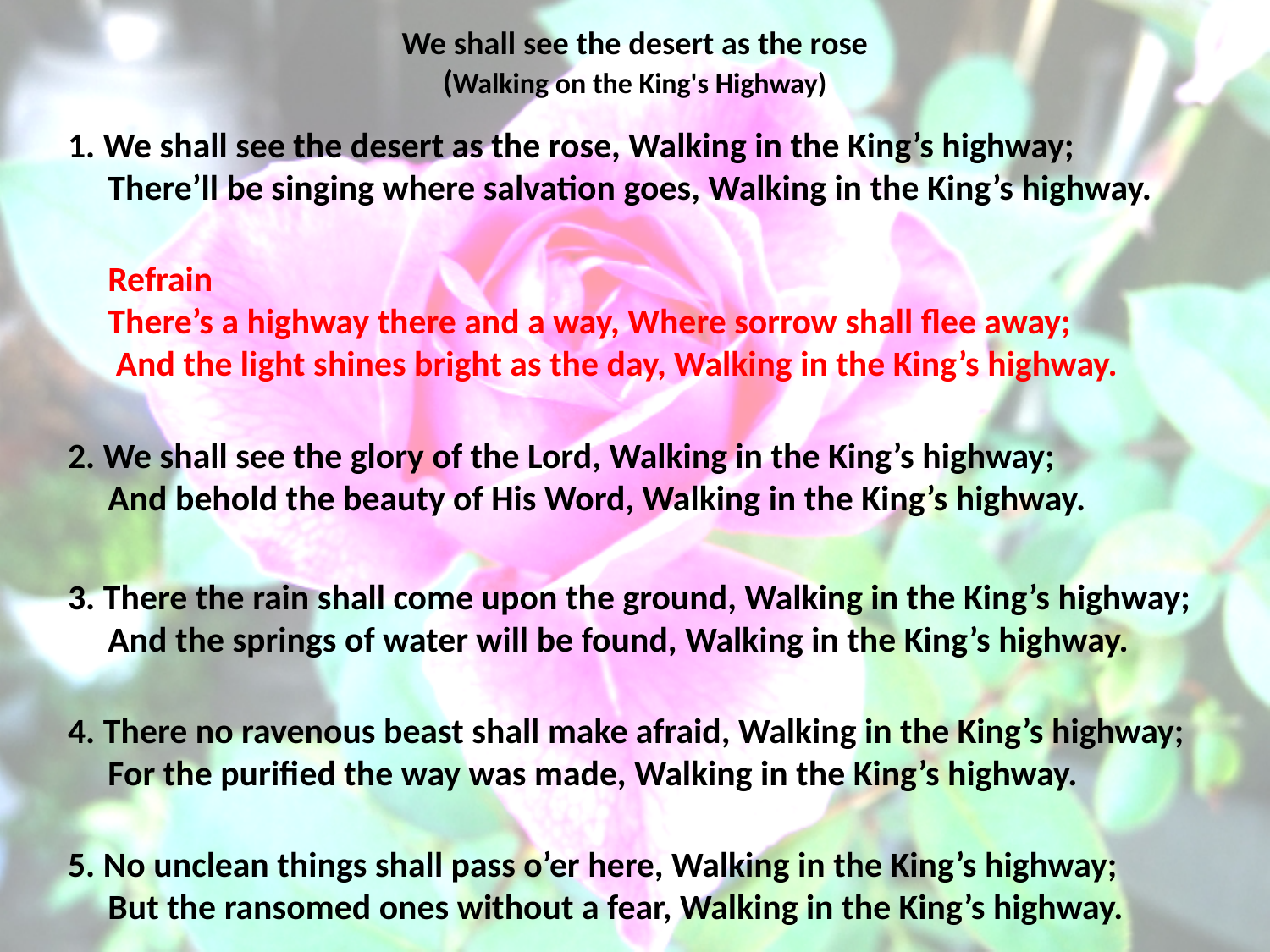

# We shall see the desert as the rose (Walking on the King's Highway)
1. We shall see the desert as the rose, Walking in the King’s highway;
     There’ll be singing where salvation goes, Walking in the King’s highway.
     Refrain
     There’s a highway there and a way, Where sorrow shall flee away;
      And the light shines bright as the day, Walking in the King’s highway.
2. We shall see the glory of the Lord, Walking in the King’s highway;
     And behold the beauty of His Word, Walking in the King’s highway.

3. There the rain shall come upon the ground, Walking in the King’s highway;
     And the springs of water will be found, Walking in the King’s highway.
4. There no ravenous beast shall make afraid, Walking in the King’s highway;
     For the purified the way was made, Walking in the King’s highway.
5. No unclean things shall pass o’er here, Walking in the King’s highway;
     But the ransomed ones without a fear, Walking in the King’s highway.